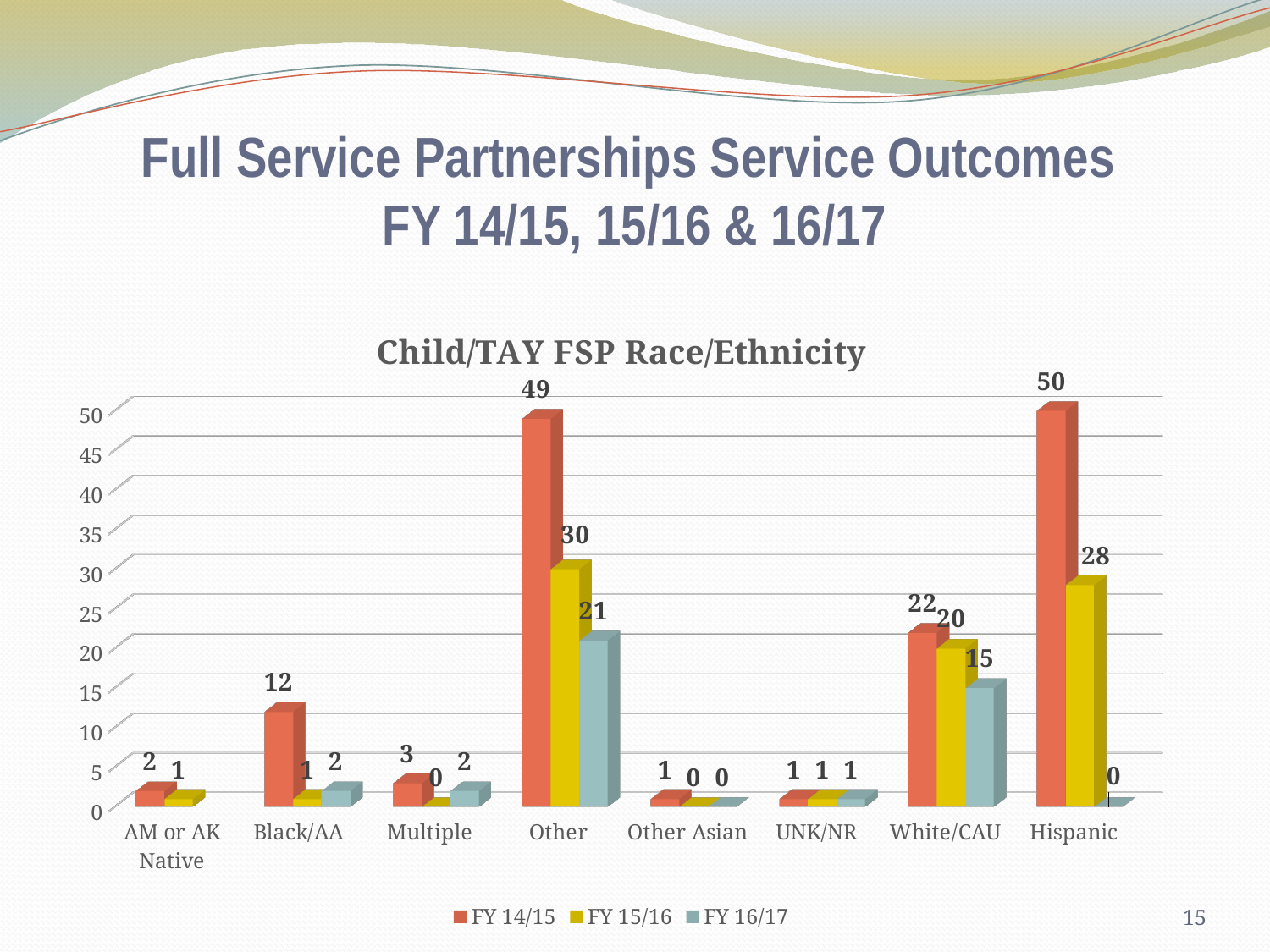

# Full Service Partnerships Service Outcomes FY 14/15, 15/16 & 16/17

[unsupported chart]

15